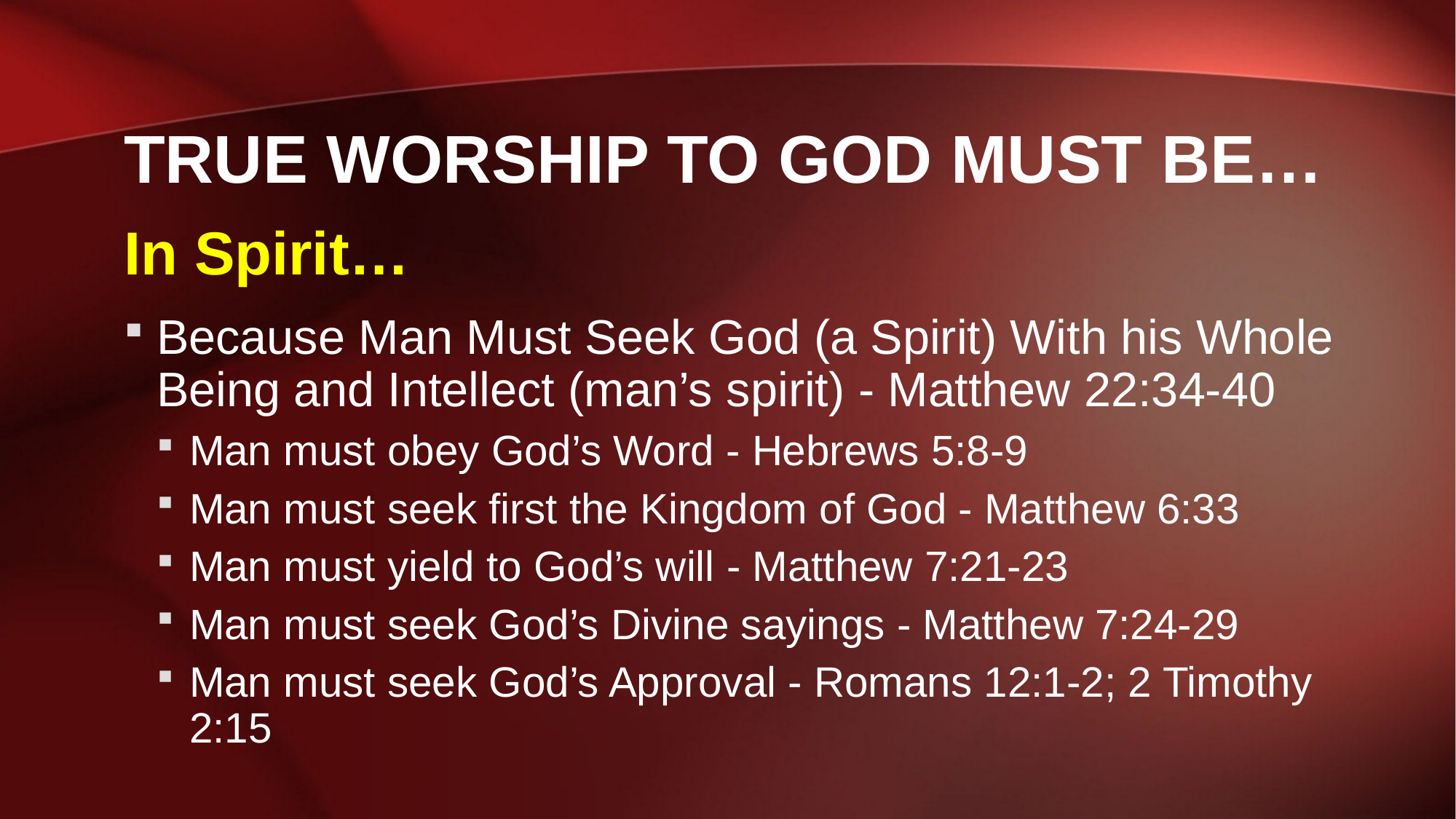

# True Worship to God Must Be…
In Spirit…
Because Man Must Seek God (a Spirit) With his Whole Being and Intellect (man’s spirit) - Matthew 22:34-40
Man must obey God’s Word - Hebrews 5:8-9
Man must seek first the Kingdom of God - Matthew 6:33
Man must yield to God’s will - Matthew 7:21-23
Man must seek God’s Divine sayings - Matthew 7:24-29
Man must seek God’s Approval - Romans 12:1-2; 2 Timothy 2:15